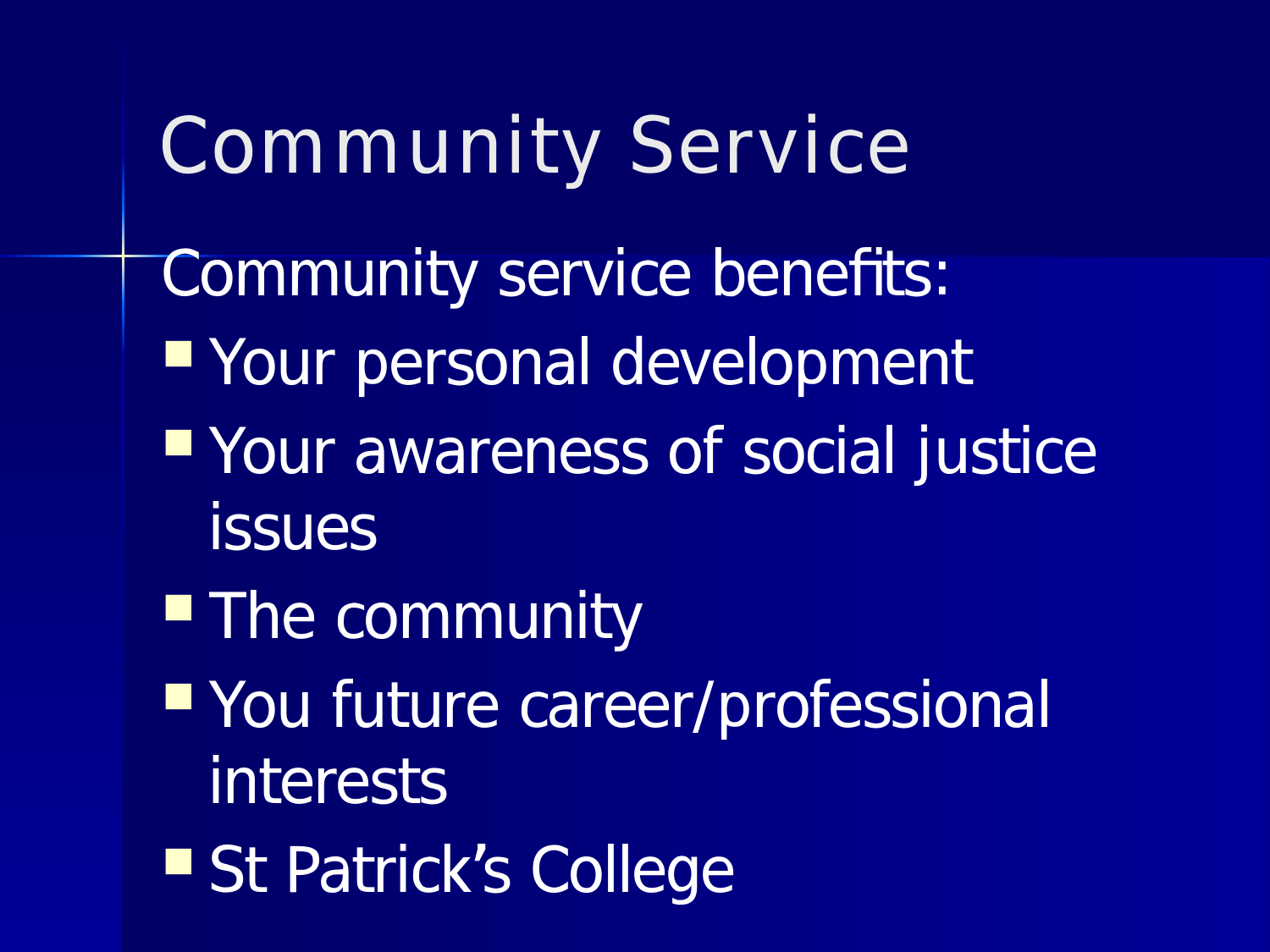

# Community Service
Community service benefits:
Your personal development
Your awareness of social justice issues
The community
You future career/professional interests
St Patrick’s College